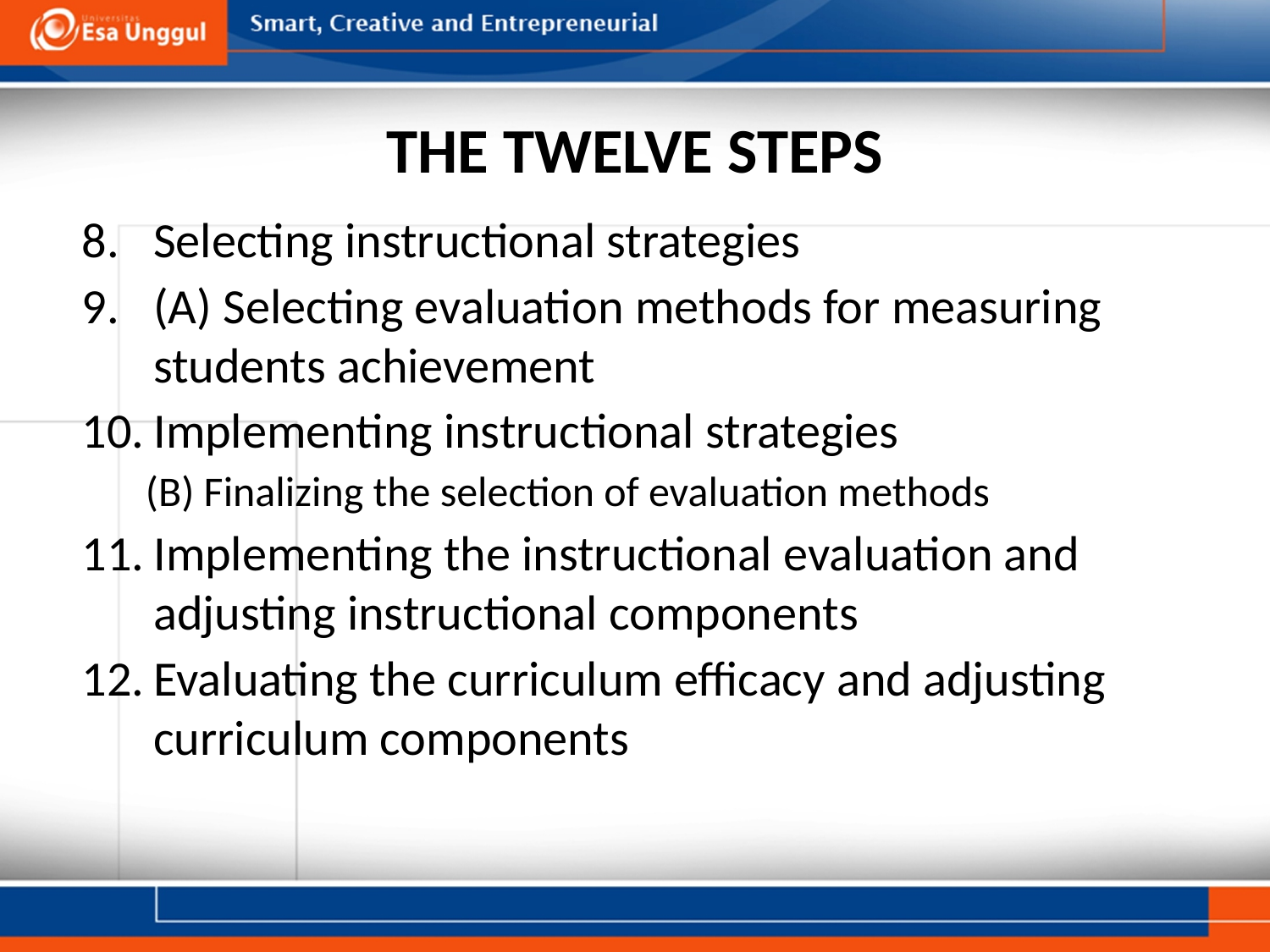

# THE TWELVE STEPS
Selecting instructional strategies
(A) Selecting evaluation methods for measuring students achievement
Implementing instructional strategies
(B) Finalizing the selection of evaluation methods
Implementing the instructional evaluation and adjusting instructional components
Evaluating the curriculum efficacy and adjusting curriculum components